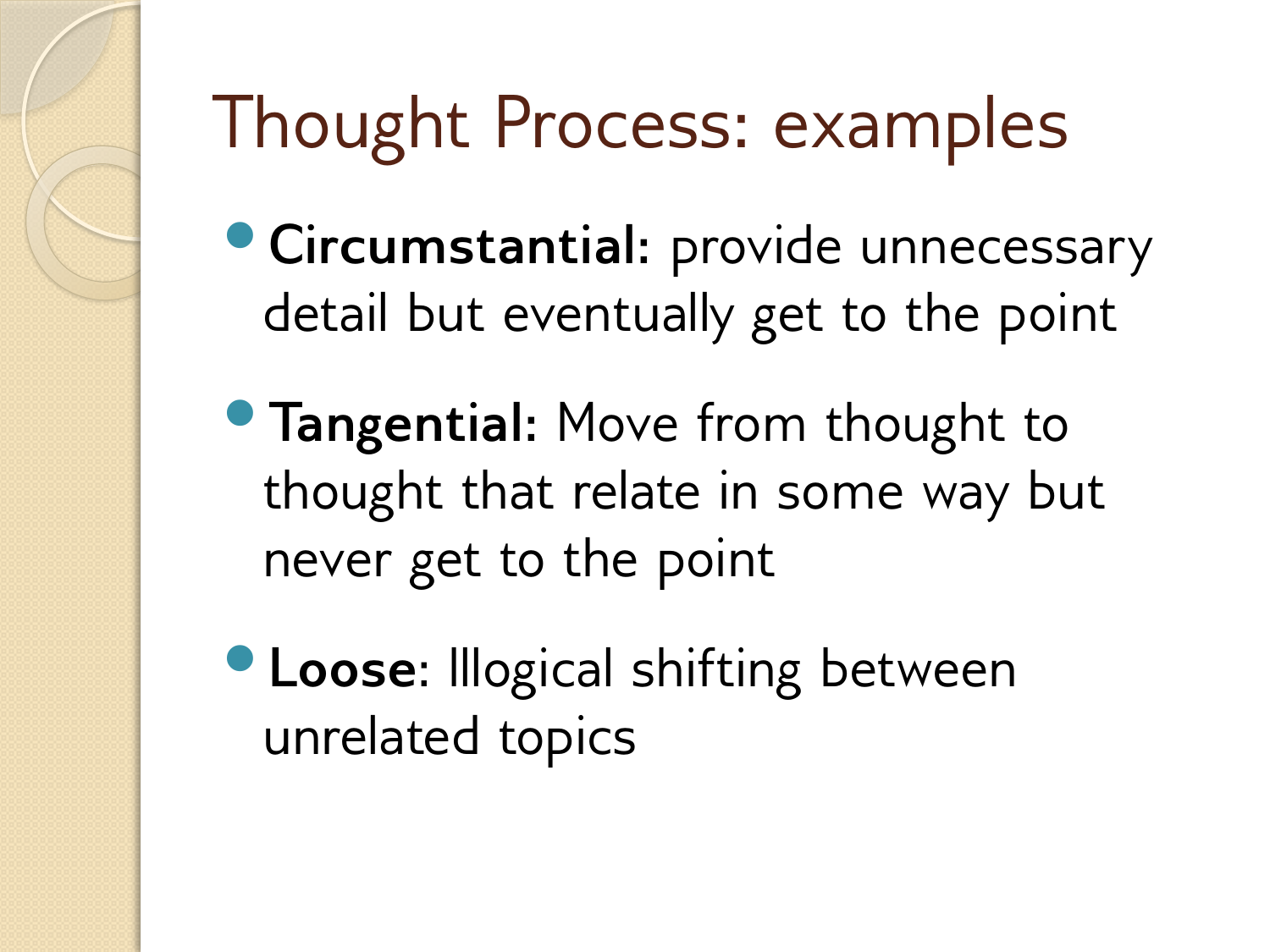

# Thought Process: examples
Circumstantial: provide unnecessary detail but eventually get to the point
Tangential: Move from thought to thought that relate in some way but never get to the point
Loose: Illogical shifting between unrelated topics